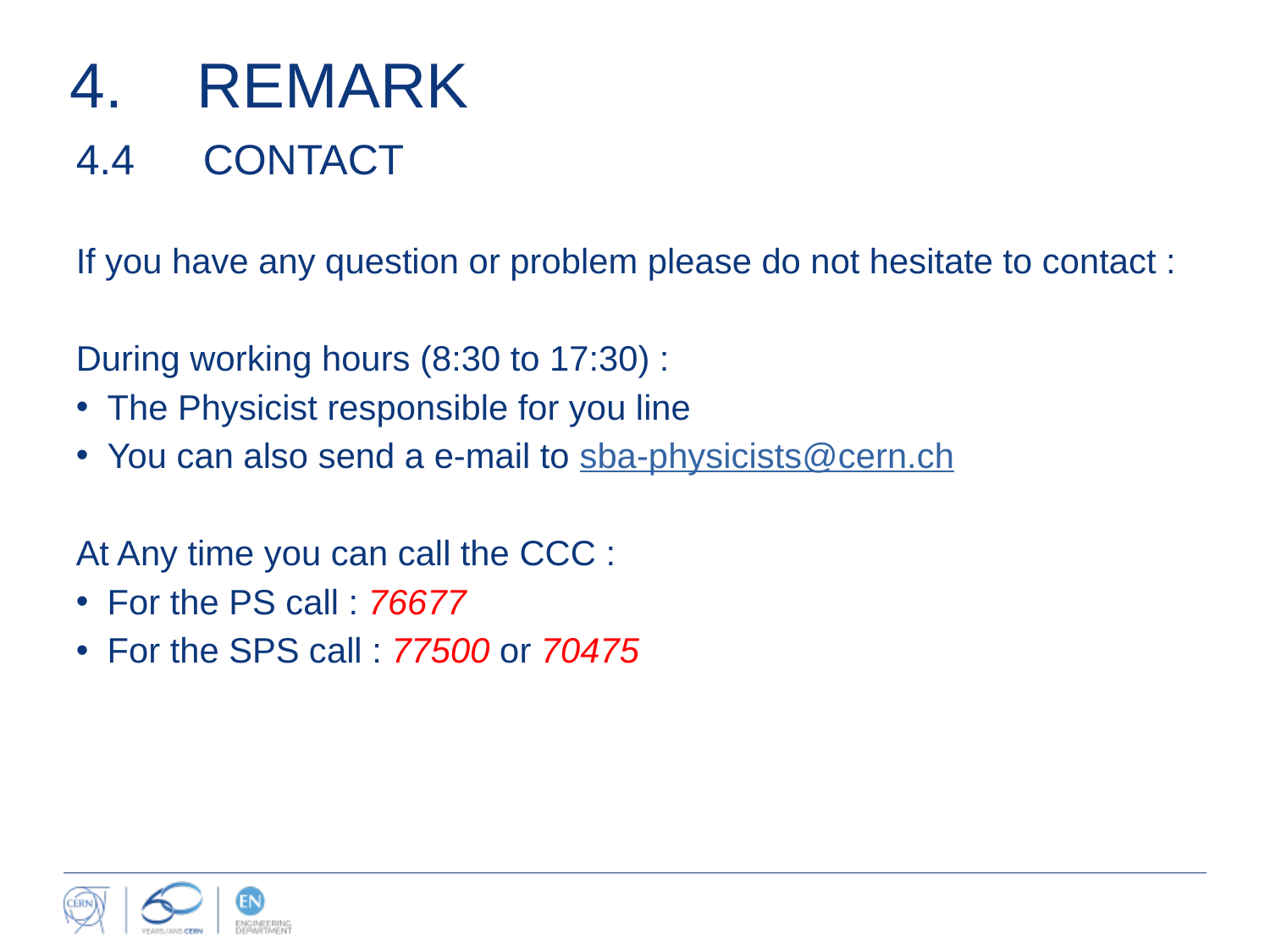

# 4. 	REMARK
4.4 	CONTACT

If you have any question or problem please do not hesitate to contact :

During working hours (8:30 to 17:30) :
The Physicist responsible for you line
You can also send a e-mail to sba-physicists@cern.ch

At Any time you can call the CCC :
For the PS call : 76677
For the SPS call : 77500 or 70475